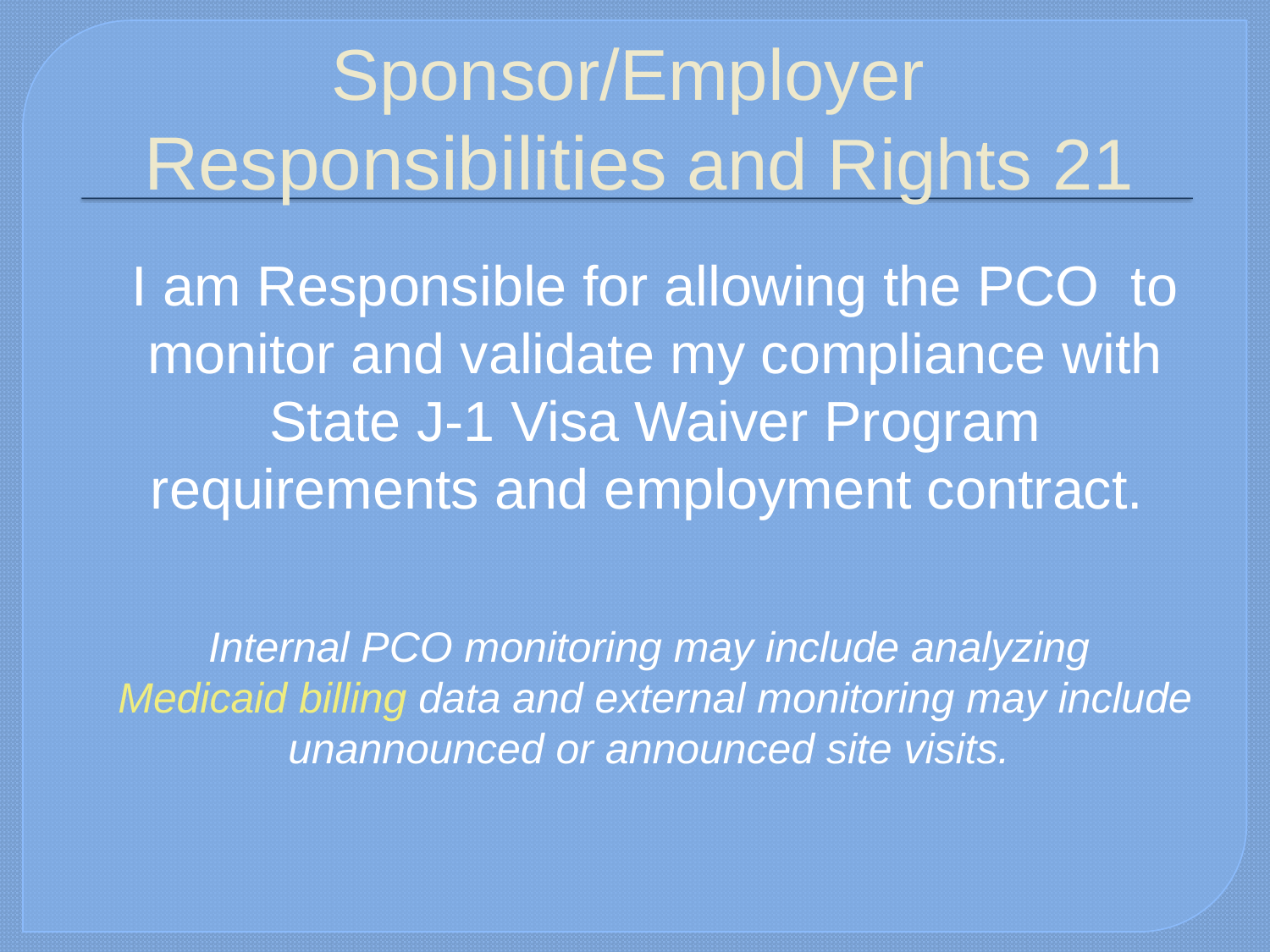

# Sponsor/Employer Responsibilities and Rights 21
	I am Responsible for allowing the PCO  to monitor and validate my compliance with State J-1 Visa Waiver Program requirements and employment contract.
	Internal PCO monitoring may include analyzing Medicaid billing data and external monitoring may include unannounced or announced site visits.